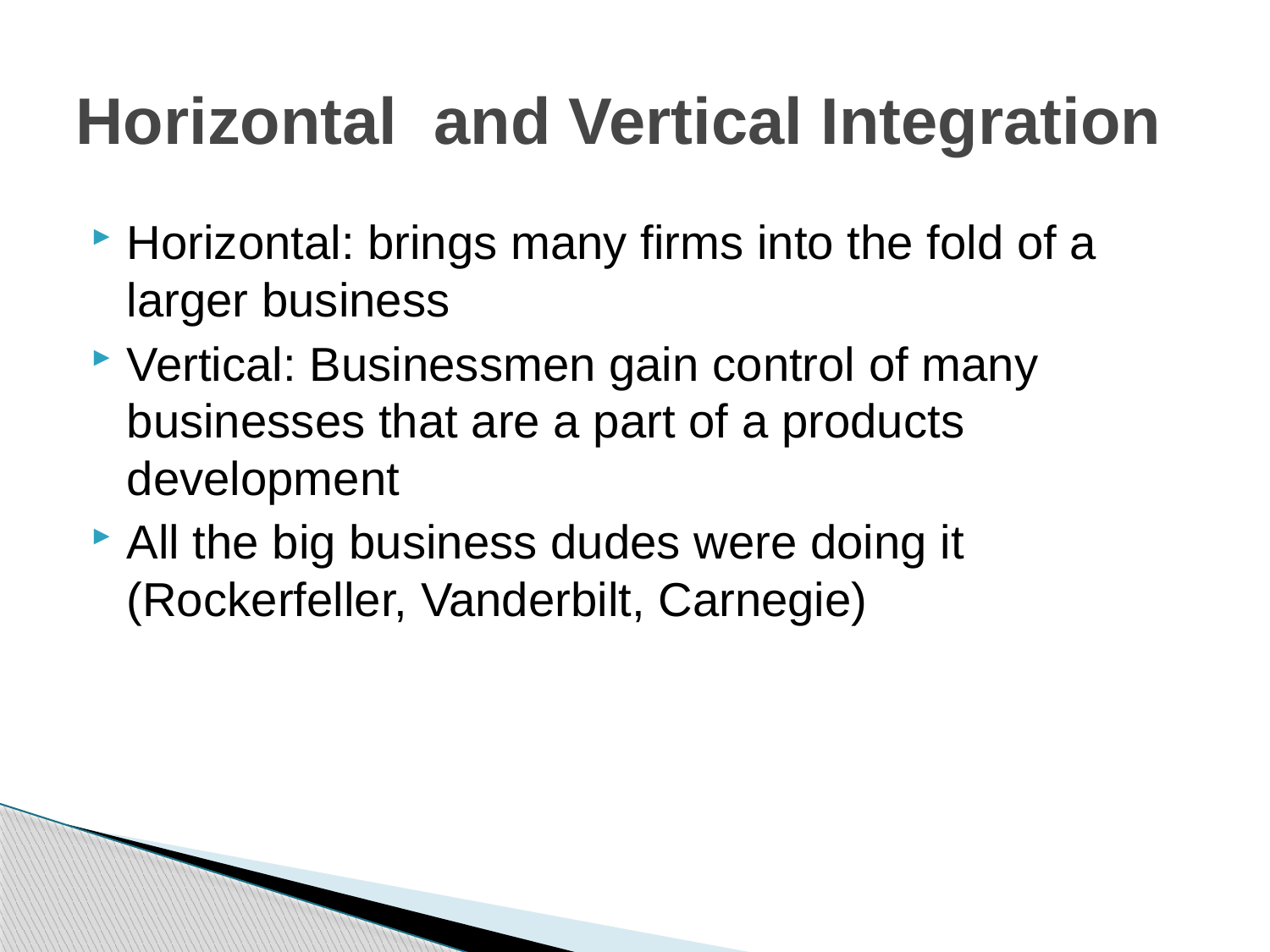

# Horizontal  and Vertical Integration
Horizontal: brings many firms into the fold of a larger business
Vertical: Businessmen gain control of many businesses that are a part of a products development
All the big business dudes were doing it (Rockerfeller, Vanderbilt, Carnegie)